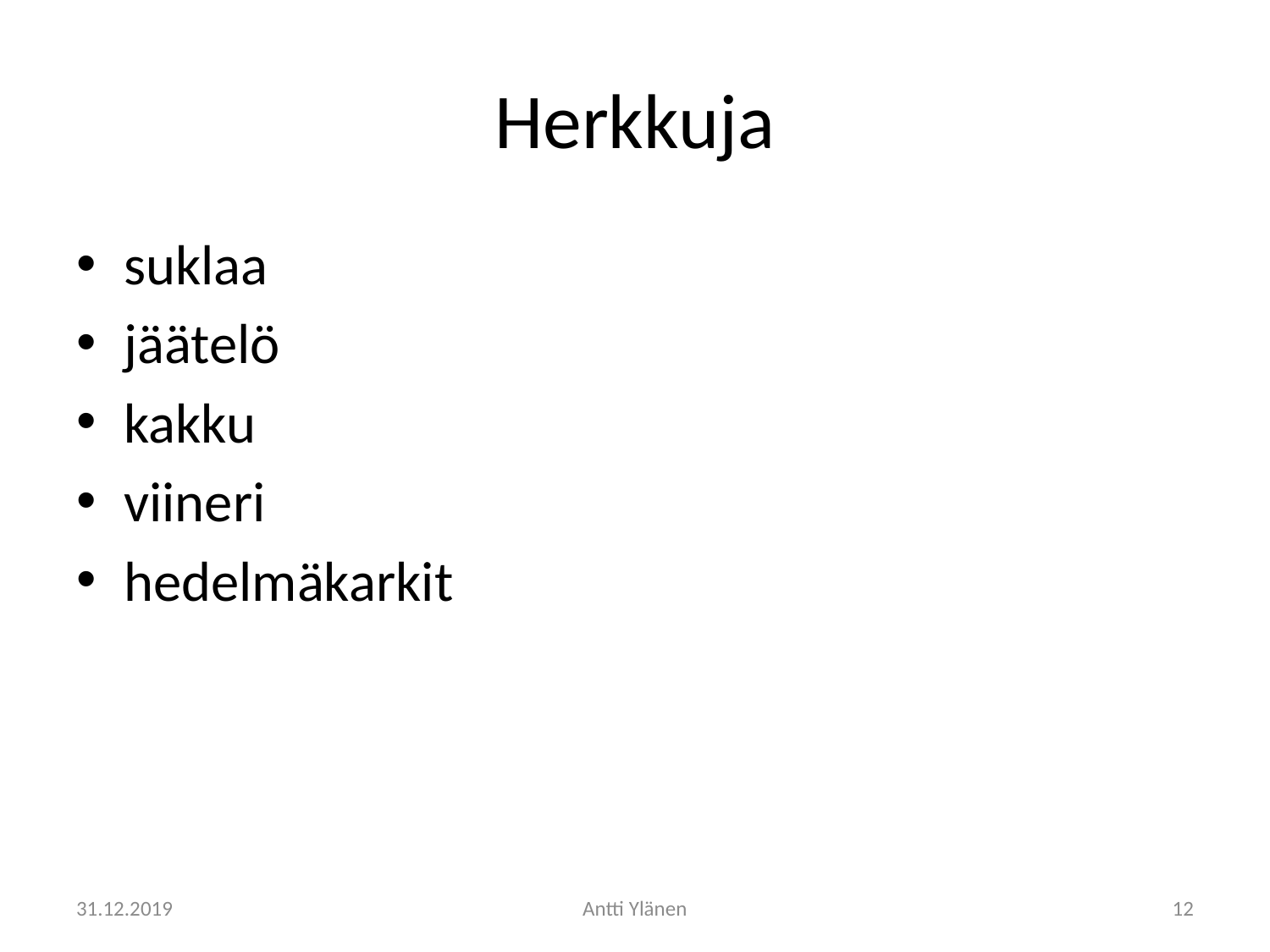

# Herkkuja
suklaa
jäätelö
kakku
viineri
hedelmäkarkit
31.12.2019
Antti Ylänen
12